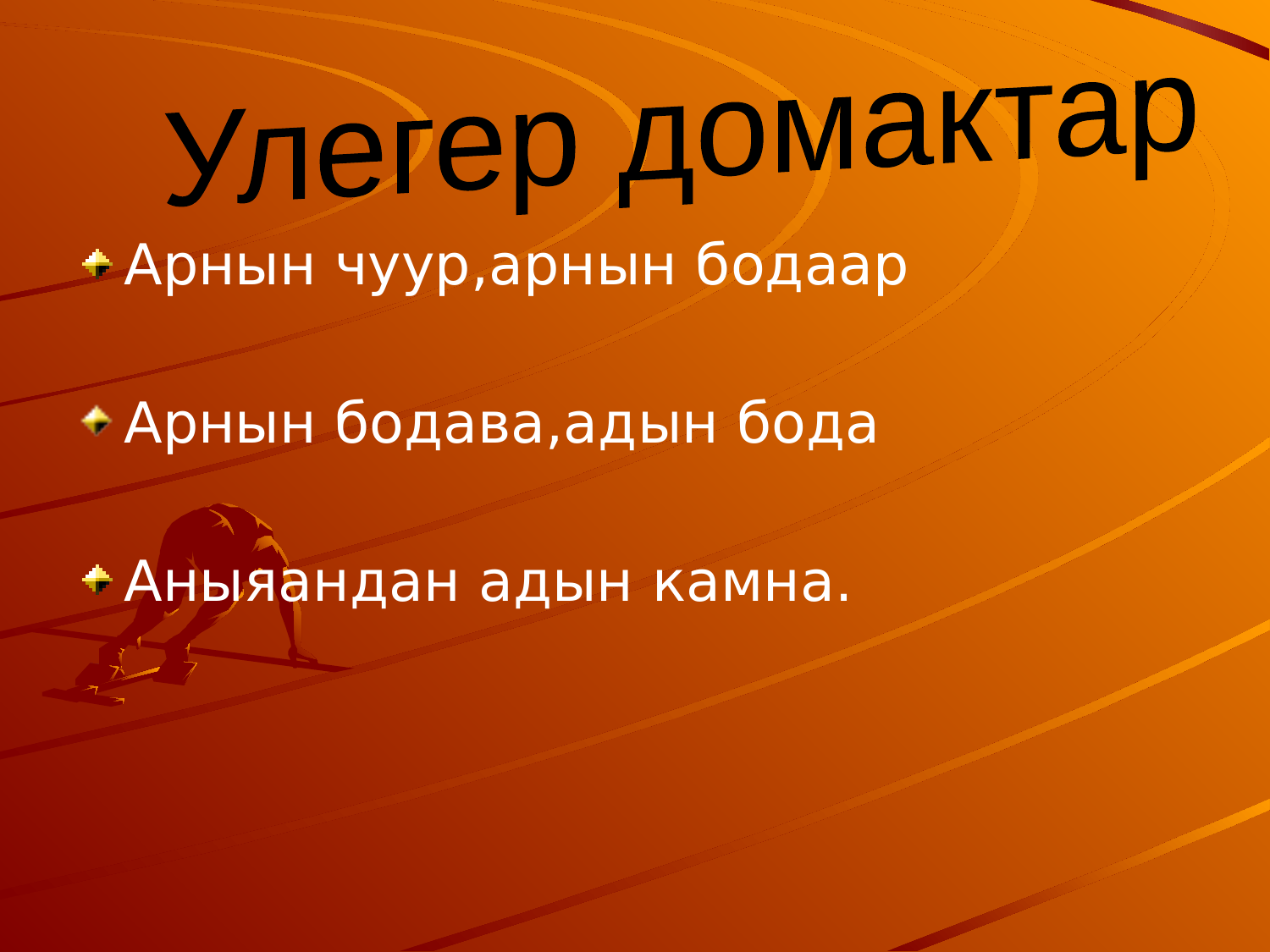

#
Улегер домактар
Арнын чуур,арнын бодаар

Арнын бодава,адын бода

Аныяандан адын камна.